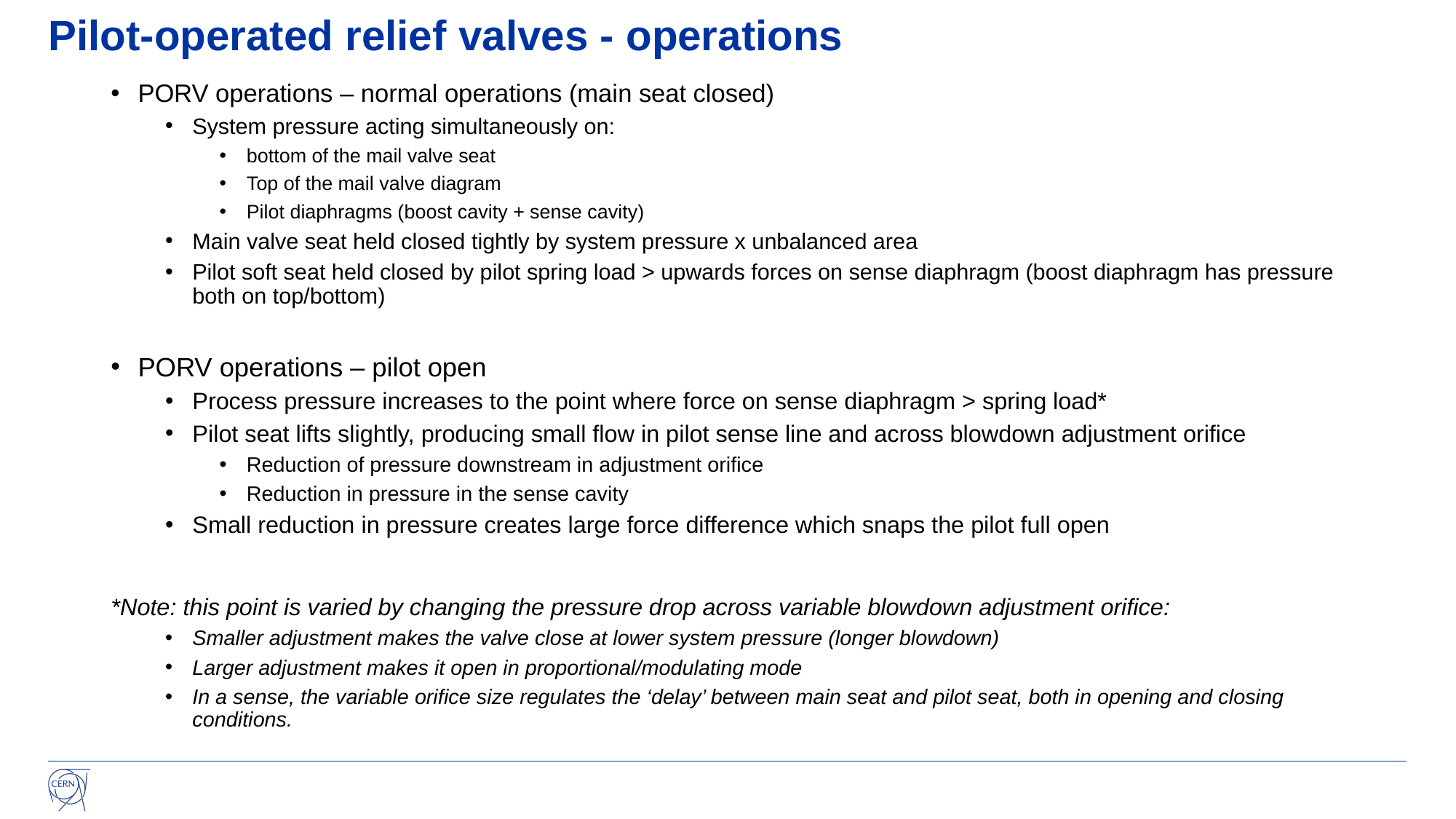

Pilot-operated relief valves - operations
PORV operations – normal operations (main seat closed)
System pressure acting simultaneously on:
bottom of the mail valve seat
Top of the mail valve diagram
Pilot diaphragms (boost cavity + sense cavity)
Main valve seat held closed tightly by system pressure x unbalanced area
Pilot soft seat held closed by pilot spring load > upwards forces on sense diaphragm (boost diaphragm has pressure both on top/bottom)

PORV operations – pilot open
Process pressure increases to the point where force on sense diaphragm > spring load*
Pilot seat lifts slightly, producing small flow in pilot sense line and across blowdown adjustment orifice
Reduction of pressure downstream in adjustment orifice
Reduction in pressure in the sense cavity
Small reduction in pressure creates large force difference which snaps the pilot full open

*Note: this point is varied by changing the pressure drop across variable blowdown adjustment orifice:
Smaller adjustment makes the valve close at lower system pressure (longer blowdown)
Larger adjustment makes it open in proportional/modulating mode
In a sense, the variable orifice size regulates the ‘delay’ between main seat and pilot seat, both in opening and closing conditions.